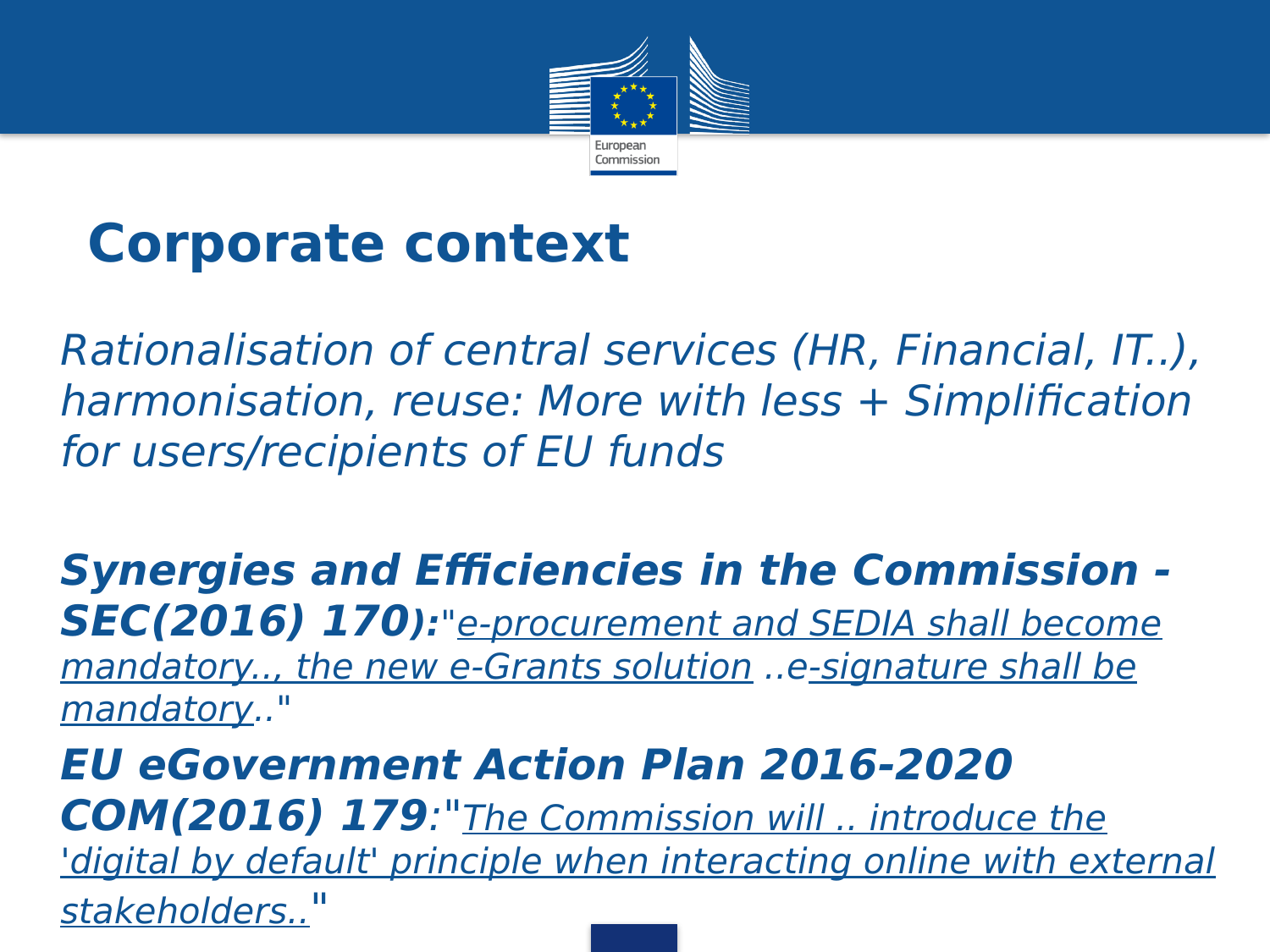

# Corporate context
Rationalisation of central services (HR, Financial, IT..), harmonisation, reuse: More with less + Simplification for users/recipients of EU funds

Synergies and Efficiencies in the Commission - SEC(2016) 170):"e-procurement and SEDIA shall become mandatory.., the new e-Grants solution ..e-signature shall be mandatory.."
EU eGovernment Action Plan 2016-2020 COM(2016) 179:"The Commission will .. introduce the 'digital by default' principle when interacting online with external stakeholders.."